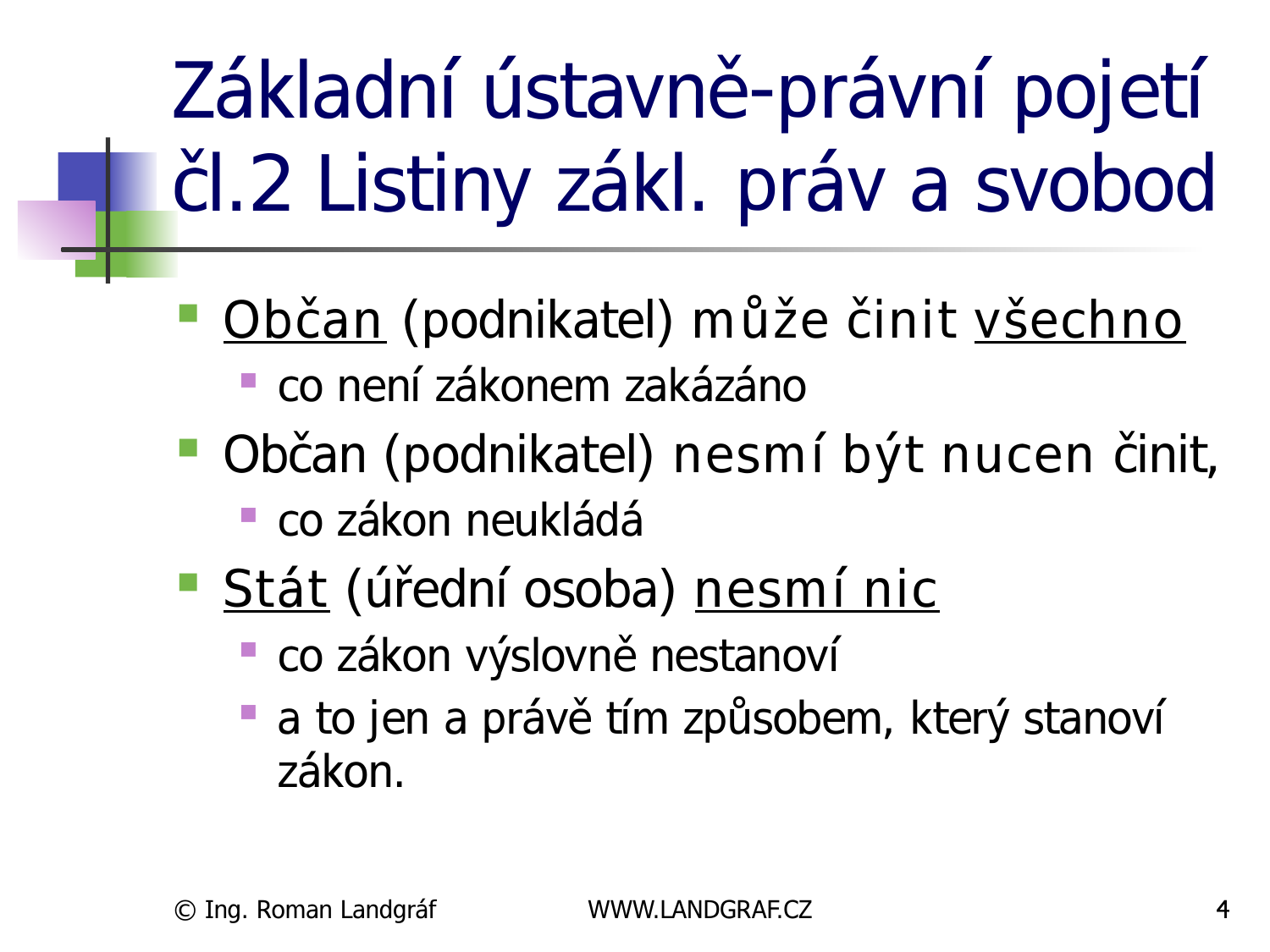

# Základní ústavně-právní pojetí čl.2 Listiny zákl. práv a svobod
Občan (podnikatel) může činit všechno
co není zákonem zakázáno
Občan (podnikatel) nesmí být nucen činit,
co zákon neukládá
Stát (úřední osoba) nesmí nic
co zákon výslovně nestanoví
a to jen a právě tím způsobem, který stanoví zákon.
© Ing. Roman Landgráf
WWW.LANDGRAF.CZ
4